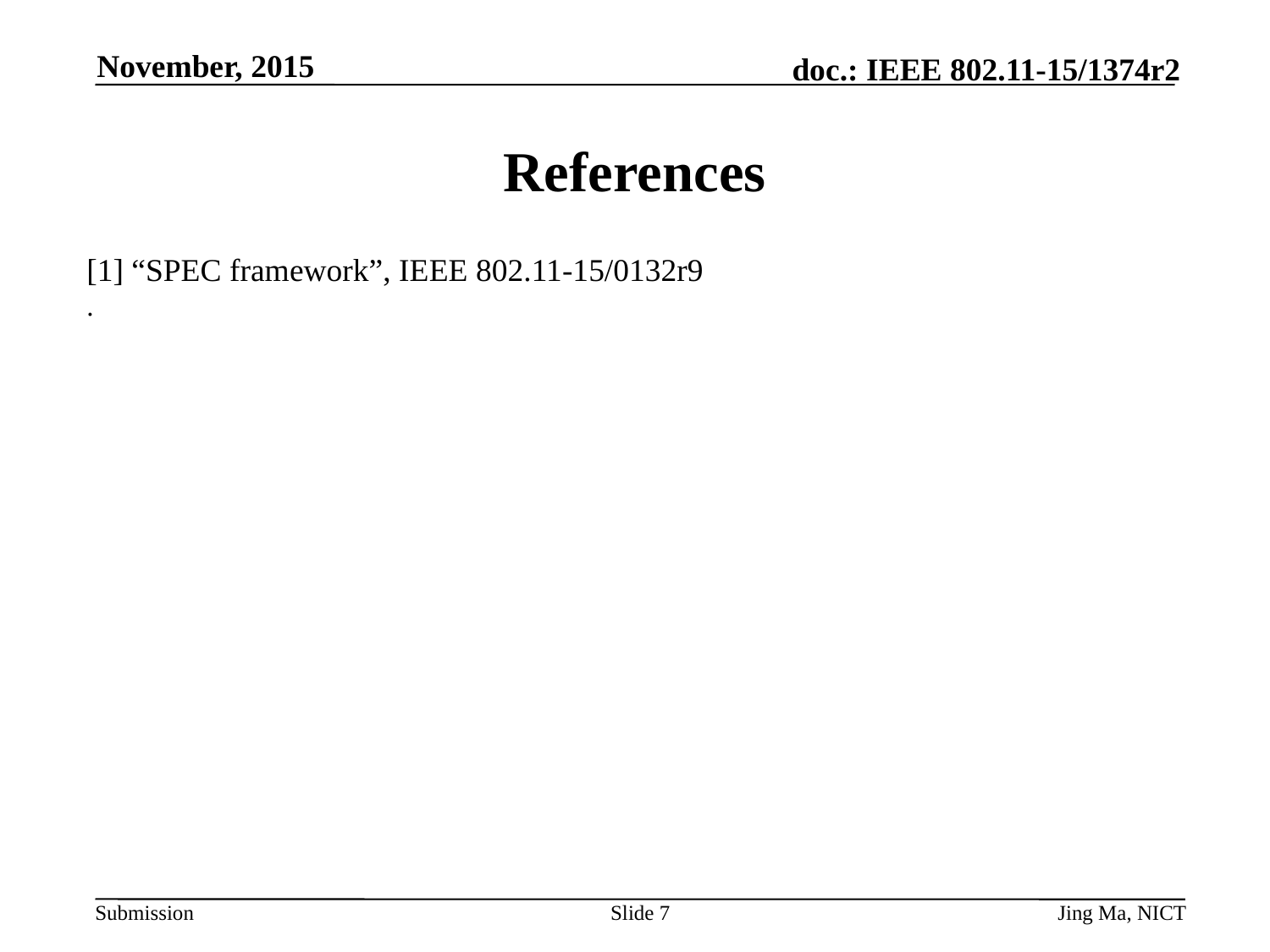

November, 2015
# References
[1] “SPEC framework”, IEEE 802.11-15/0132r9
.
Slide 7
Jing Ma, NICT